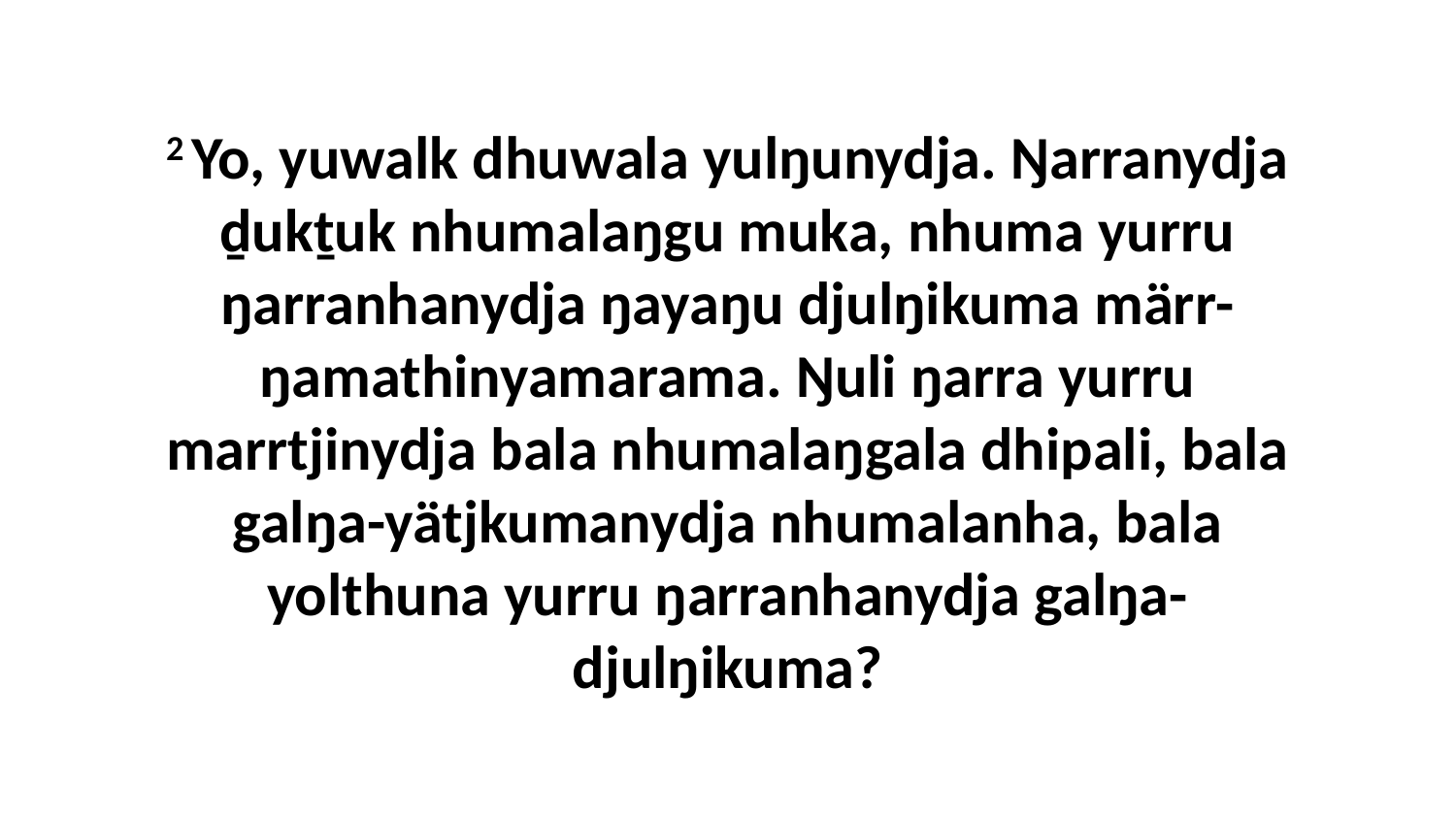

2 Yo, yuwalk dhuwala yulŋunydja. Ŋarranydja ḏukṯuk nhumalaŋgu muka, nhuma yurru ŋarranhanydja ŋayaŋu djulŋikuma märr-ŋamathinyamarama. Ŋuli ŋarra yurru marrtjinydja bala nhumalaŋgala dhipali, bala galŋa-yätjkumanydja nhumalanha, bala yolthuna yurru ŋarranhanydja galŋa-djulŋikuma?